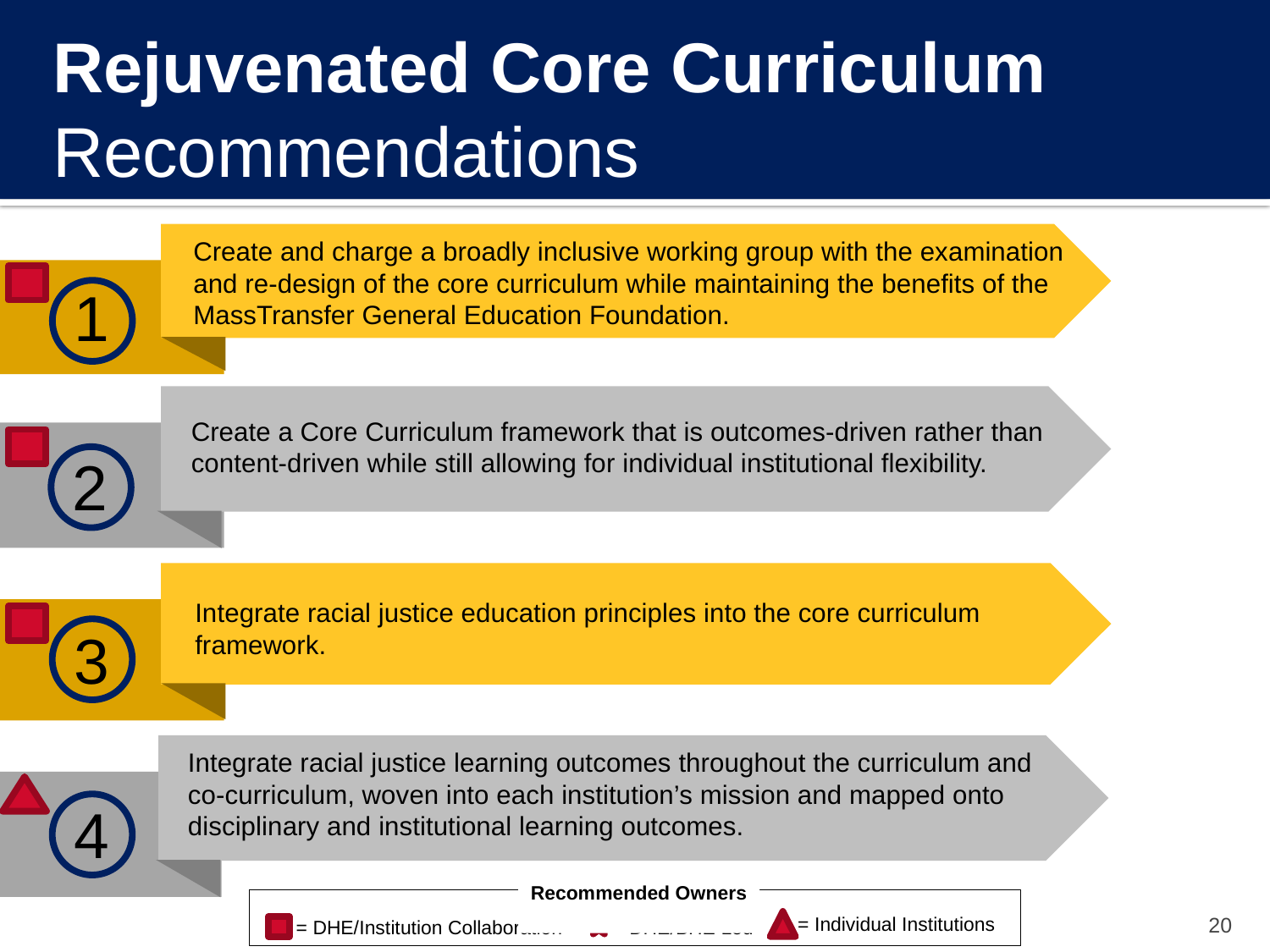

# Rejuvenated Core Curriculum Recommendations

Create and charge a broadly inclusive working group with the examination and re-design of the core curriculum while maintaining the benefits of the MassTransfer General Education Foundation.

1

Create a Core Curriculum framework that is outcomes-driven rather than content-driven while still allowing for individual institutional flexibility.

2

Integrate racial justice education principles into the core curriculum framework.

3

Integrate racial justice learning outcomes throughout the curriculum and co-curriculum, woven into each institution’s mission and mapped onto disciplinary and institutional learning outcomes.

4

Recommended Owners

= Individual Institutions
= DHE/Institution Collaboration
= DHE/BHE Led